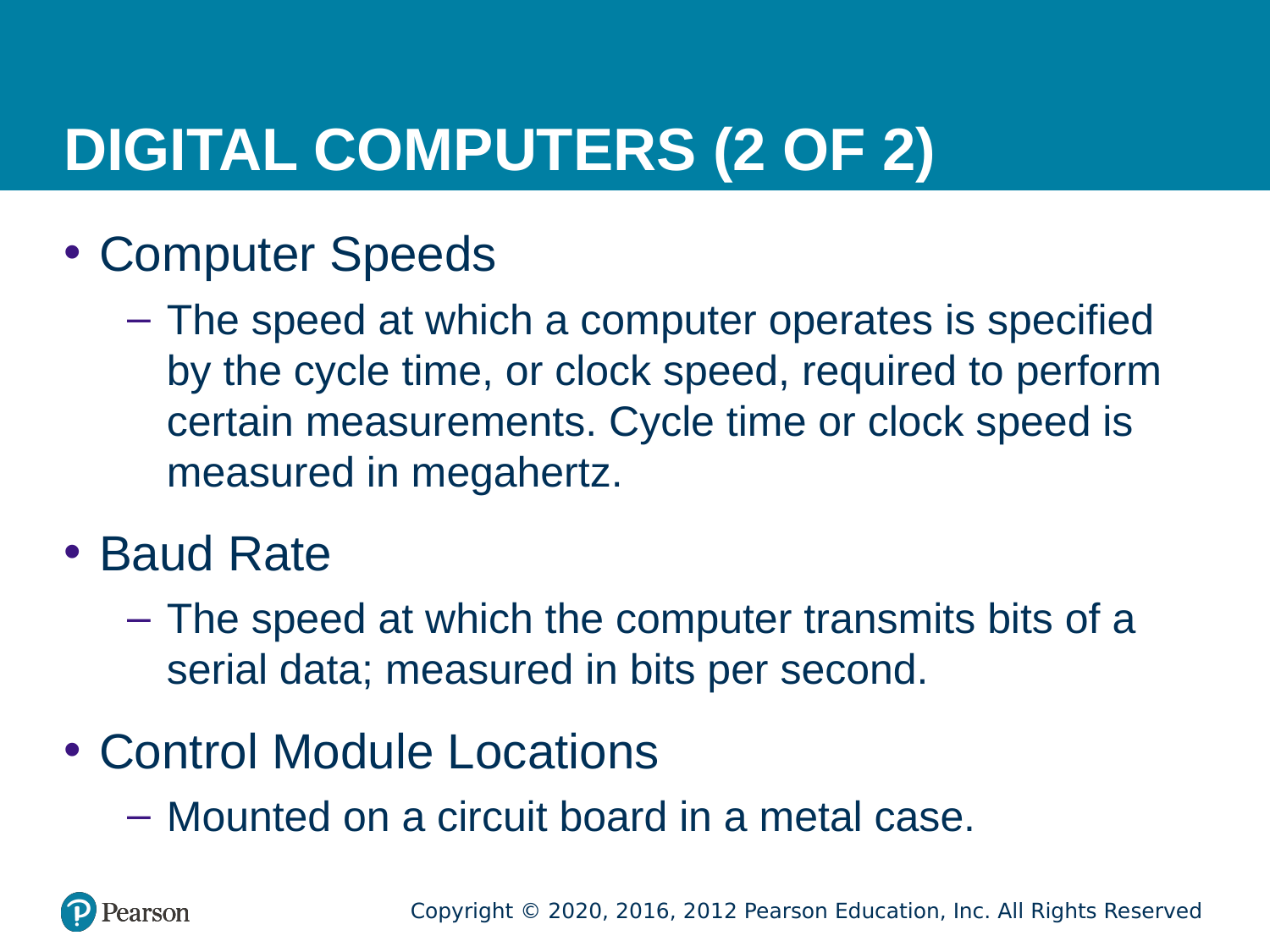

# DIGITAL COMPUTERS (2 OF 2)
Computer Speeds
The speed at which a computer operates is specified by the cycle time, or clock speed, required to perform certain measurements. Cycle time or clock speed is measured in megahertz.
Baud Rate
The speed at which the computer transmits bits of a serial data; measured in bits per second.
Control Module Locations
Mounted on a circuit board in a metal case.